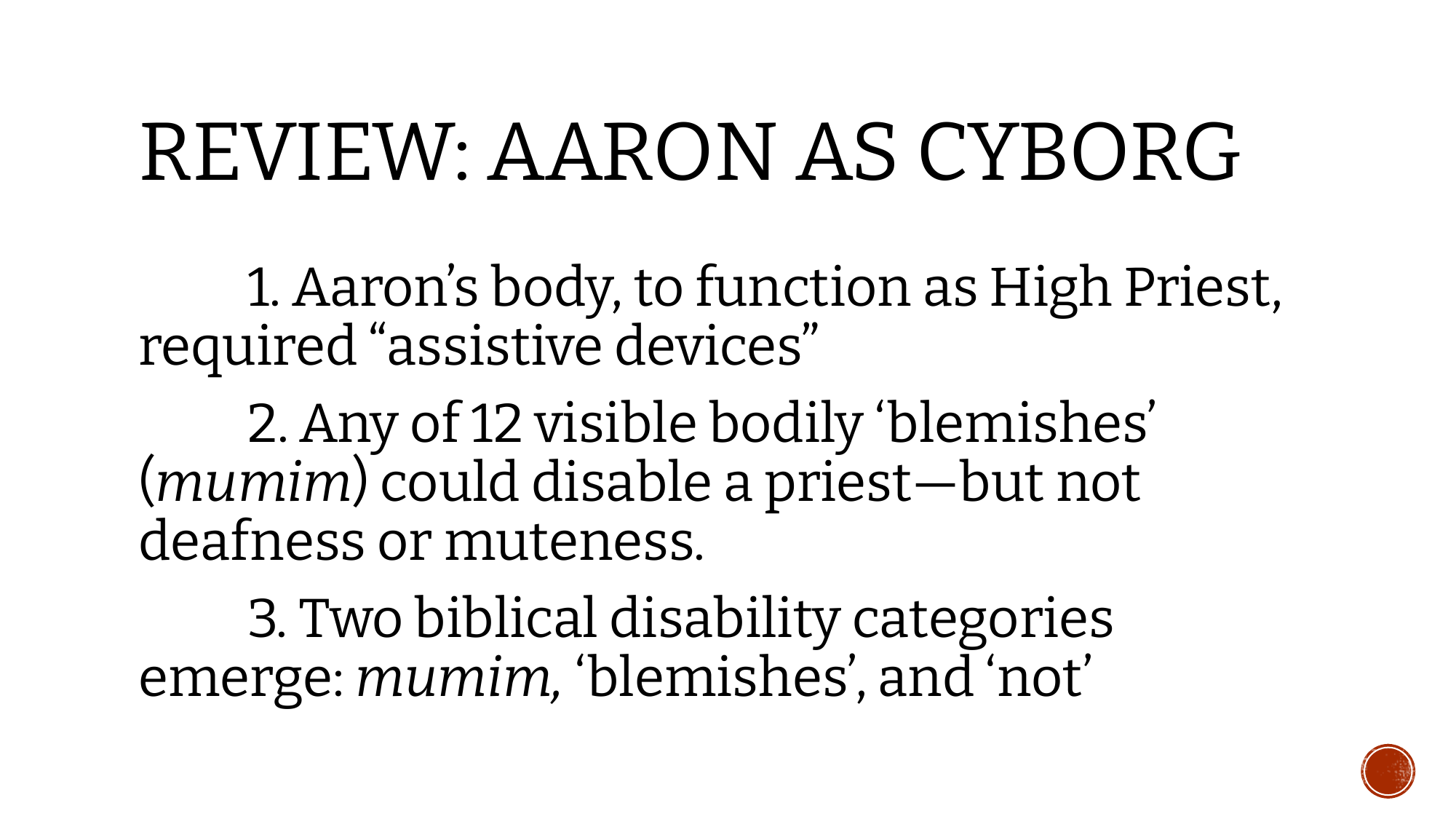

# Review: Aaron as Cyborg
	1. Aaron’s body, to function as High Priest, required “assistive devices”
	2. Any of 12 visible bodily ‘blemishes’ (mumim) could disable a priest—but not deafness or muteness.
	3. Two biblical disability categories emerge: mumim, ‘blemishes’, and ‘not’